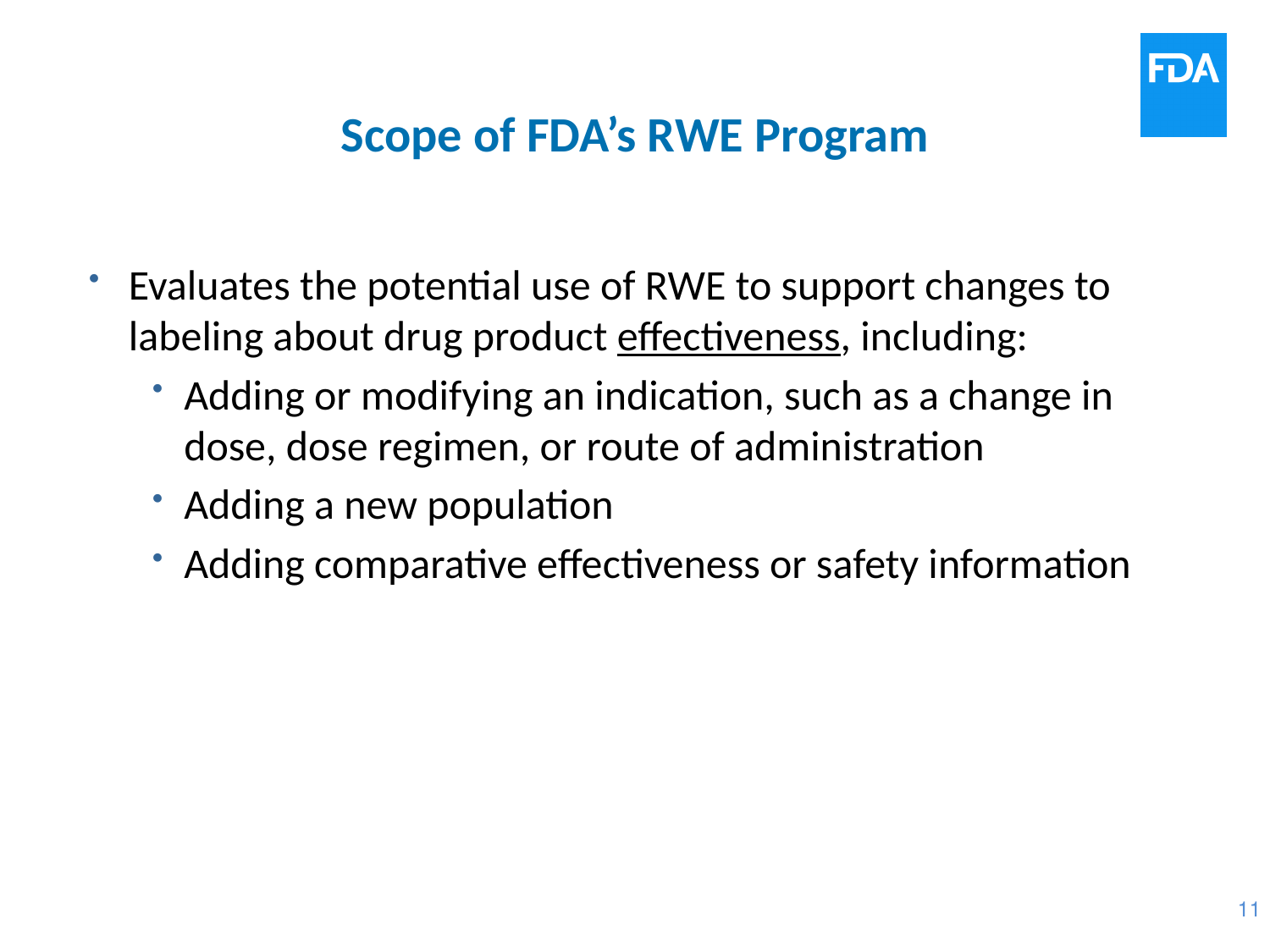

# Scope of FDA’s RWE Program
Evaluates the potential use of RWE to support changes to labeling about drug product effectiveness, including:
Adding or modifying an indication, such as a change in dose, dose regimen, or route of administration
Adding a new population
Adding comparative effectiveness or safety information